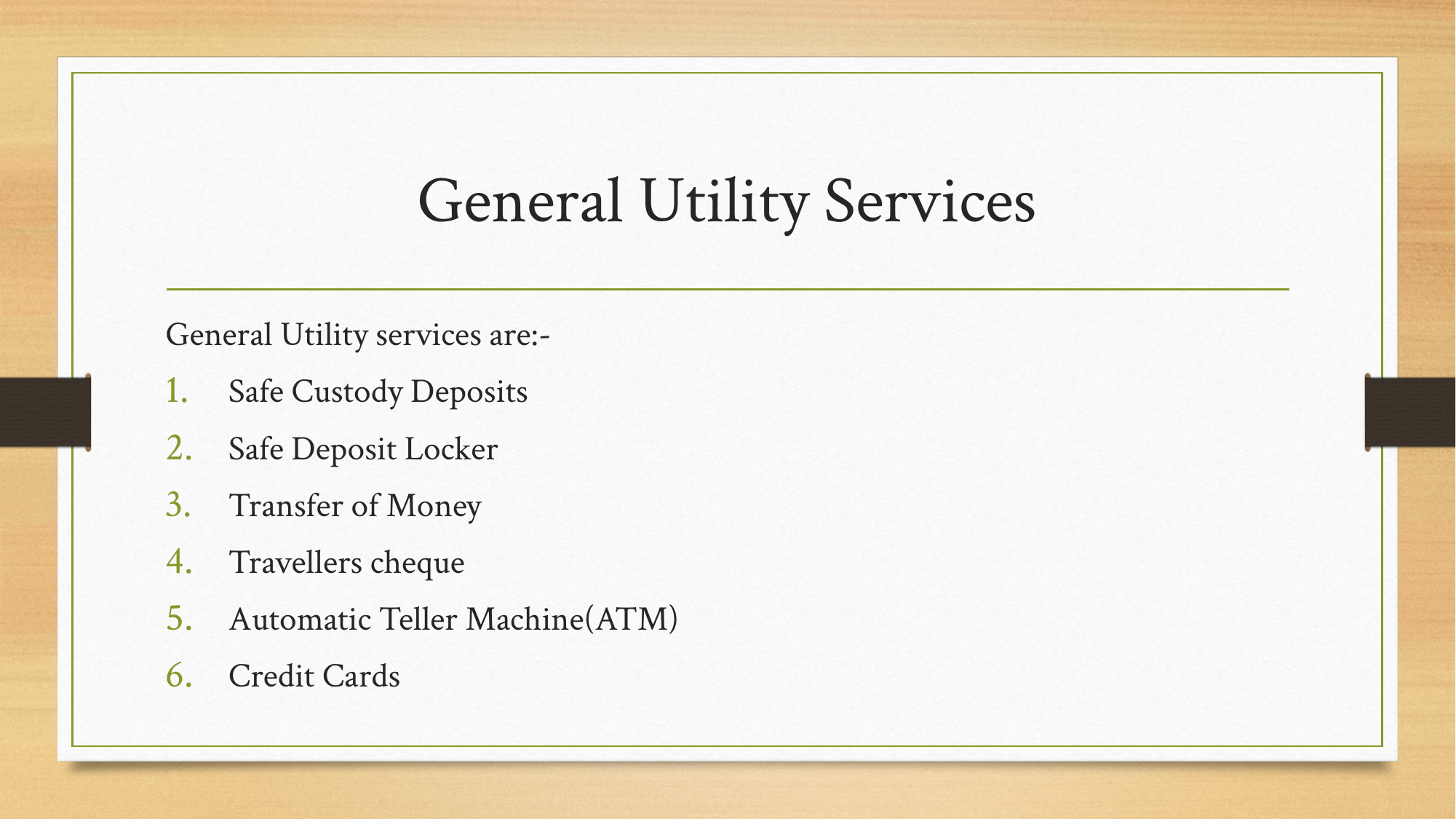

# General Utility Services
General Utility services are:-
Safe Custody Deposits
Safe Deposit Locker
Transfer of Money
Travellers cheque
Automatic Teller Machine(ATM)
Credit Cards